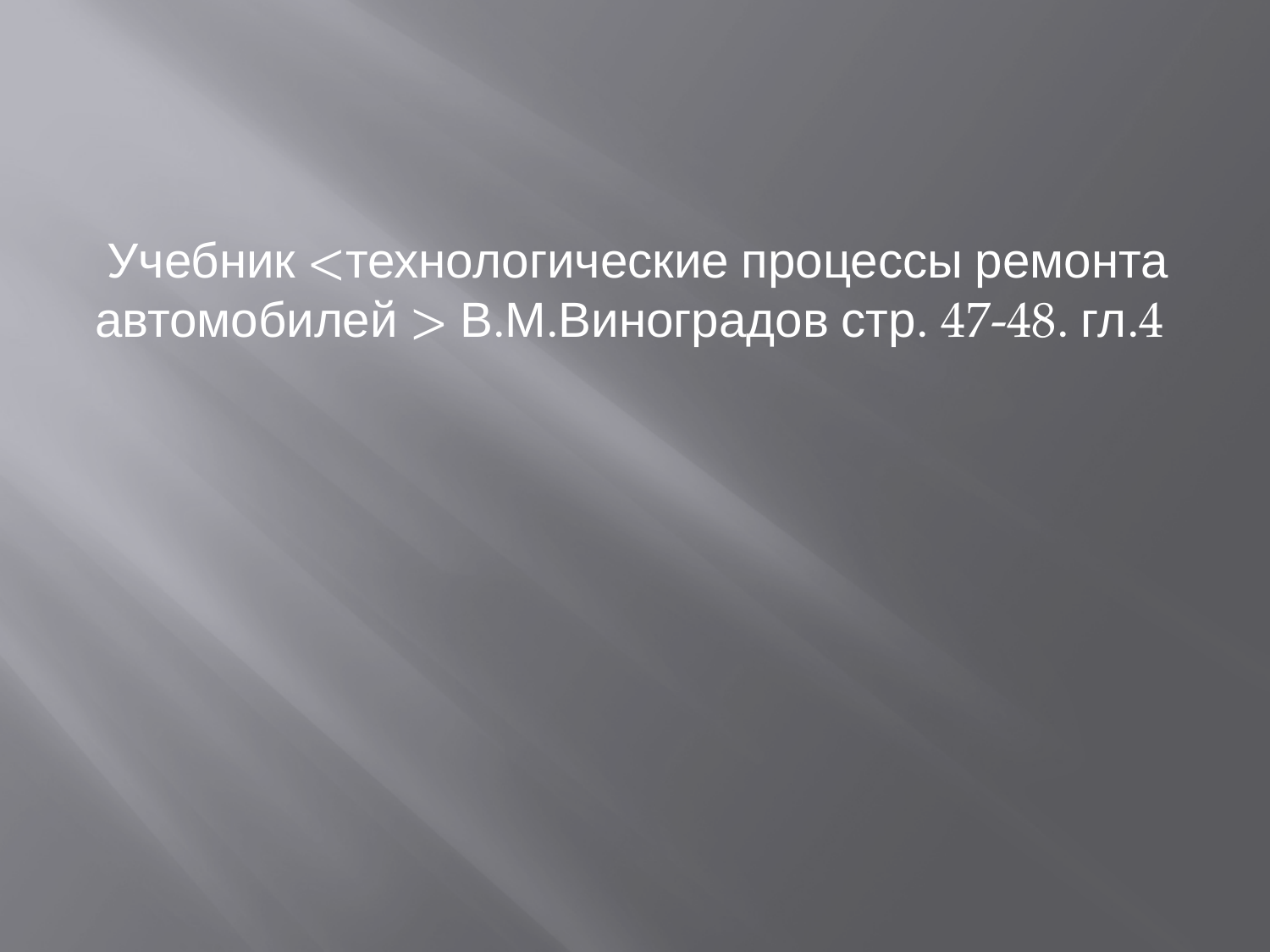

Учебник <технологические процессы ремонта автомобилей > В.М.Виноградов стр. 47-48. гл.4